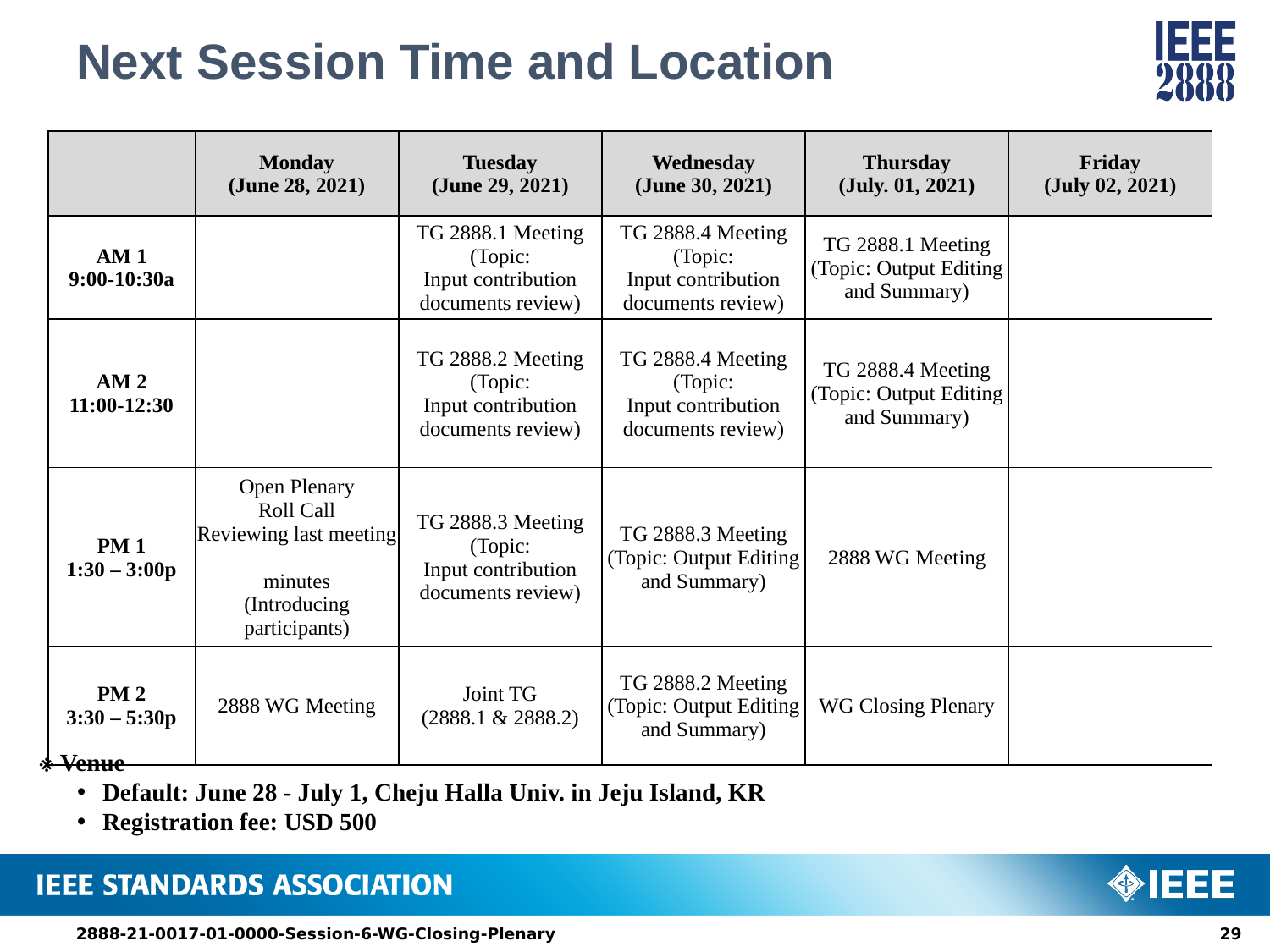

# Next Session Time and Location
|  | Monday (June 28, 2021) | Tuesday (June 29, 2021) | Wednesday (June 30, 2021) | Thursday (July. 01, 2021) | Friday (July 02, 2021) |
| --- | --- | --- | --- | --- | --- |
| AM 1 9:00-10:30a |  | TG 2888.1 Meeting (Topic: Input contribution documents review) | TG 2888.4 Meeting (Topic: Input contribution documents review) | TG 2888.1 Meeting (Topic: Output Editing and Summary) |  |
| AM 2 11:00-12:30 |  | TG 2888.2 Meeting (Topic: Input contribution documents review) | TG 2888.4 Meeting (Topic: Input contribution documents review) | TG 2888.4 Meeting (Topic: Output Editing and Summary) |  |
| PM 1 1:30 – 3:00p | Open Plenary Roll Call Reviewing last meeting minutes (Introducing participants) | TG 2888.3 Meeting (Topic: Input contribution documents review) | TG 2888.3 Meeting (Topic: Output Editing and Summary) | 2888 WG Meeting |  |
| PM 2 3:30 – 5:30p | 2888 WG Meeting | Joint TG (2888.1 & 2888.2) | TG 2888.2 Meeting (Topic: Output Editing and Summary) | WG Closing Plenary |  |
※ Venue
Default: June 28 - July 1, Cheju Halla Univ. in Jeju Island, KR
Registration fee: USD 500
2888-21-0017-01-0000-Session-6-WG-Closing-Plenary
29